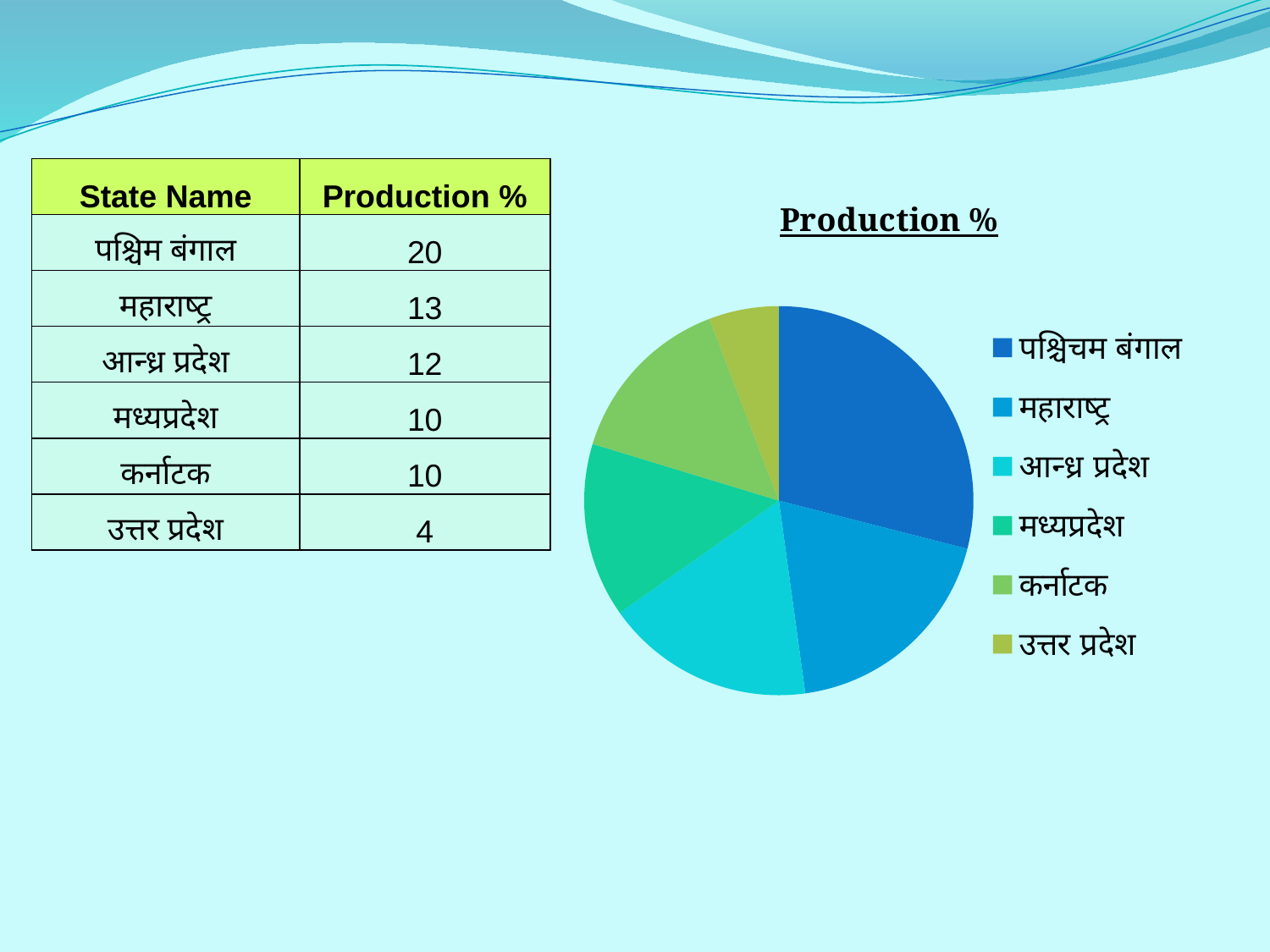

| State Name | Production % |
| --- | --- |
| पश्चिम बंगाल | 20 |
| महाराष्‍ट्र | 13 |
| आन्‍ध्र प्रदेश | 12 |
| मध्‍यप्रदेश | 10 |
| कर्नाटक | 10 |
| उत्तर प्रदेश | 4 |

### Chart: Production %

| Category | Percentage % |
|---|---|
| पश्चिचम बंगाल | 20.0 |
| महाराष्‍ट्र | 13.0 |
| आन्‍ध्र प्रदेश | 12.0 |
| मध्‍यप्रदेश | 10.0 |
| कर्नाटक | 10.0 |
| उत्तर प्रदेश | 4.0 |